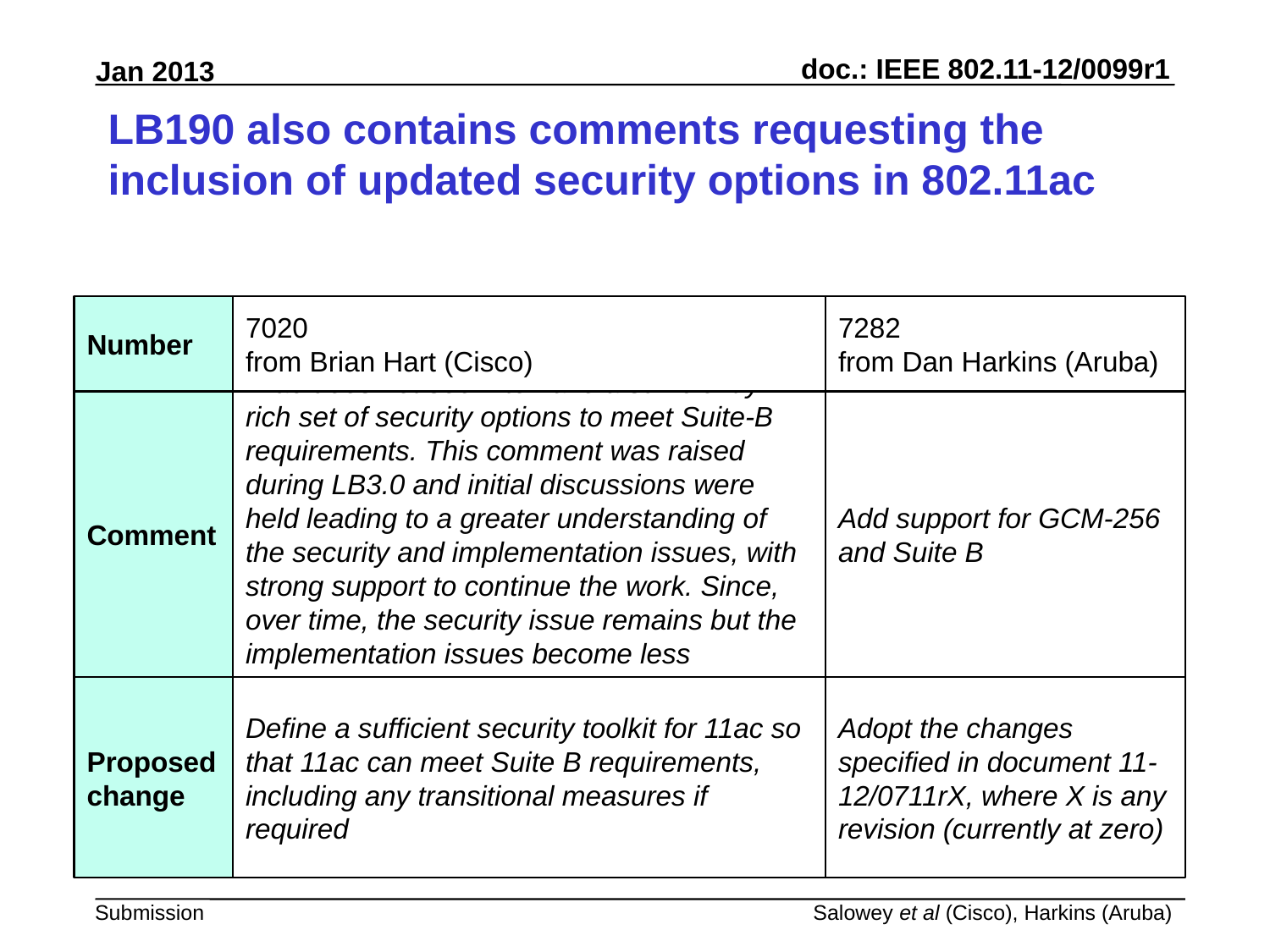

# LB190 also contains comments requesting the inclusion of updated security options in 802.11ac
Number
7020
from Brian Hart (Cisco)
7282
from Dan Harkins (Aruba)
Comment
11ac does not seem to have a sufficiently rich set of security options to meet Suite-B requirements. This comment was raised during LB3.0 and initial discussions were held leading to a greater understanding of the security and implementation issues, with strong support to continue the work. Since, over time, the security issue remains but the implementation issues become less problematic, it is time to revisit this issue.
Add support for GCM-256 and Suite B
Proposed change
Define a sufficient security toolkit for 11ac so that 11ac can meet Suite B requirements, including any transitional measures if required
Adopt the changes specified in document 11-12/0711rX, where X is any revision (currently at zero)
Salowey et al (Cisco), Harkins (Aruba)